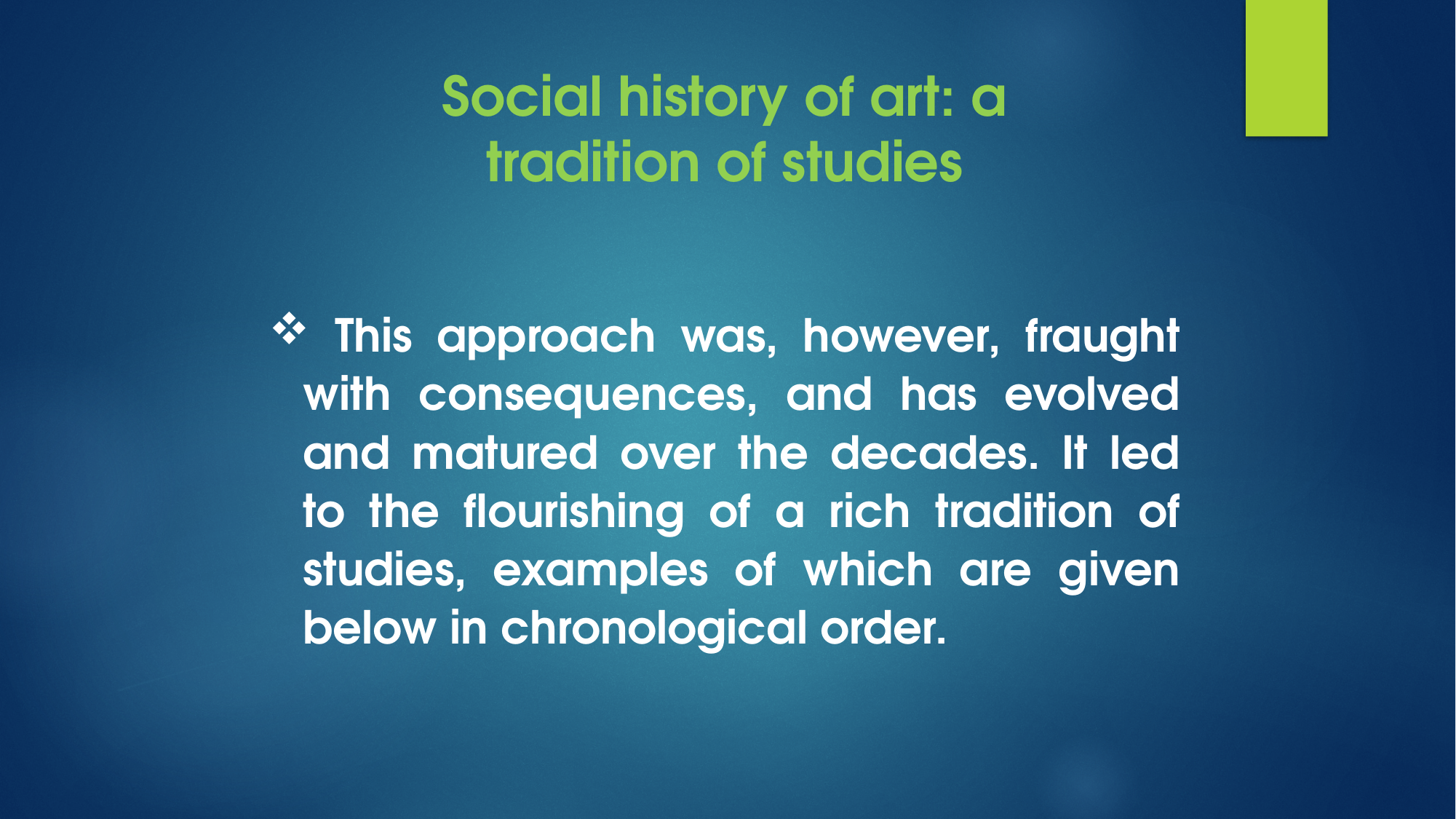

Social history of art: a tradition of studies
 This approach was, however, fraught with consequences, and has evolved and matured over the decades. It led to the flourishing of a rich tradition of studies, examples of which are given below in chronological order.